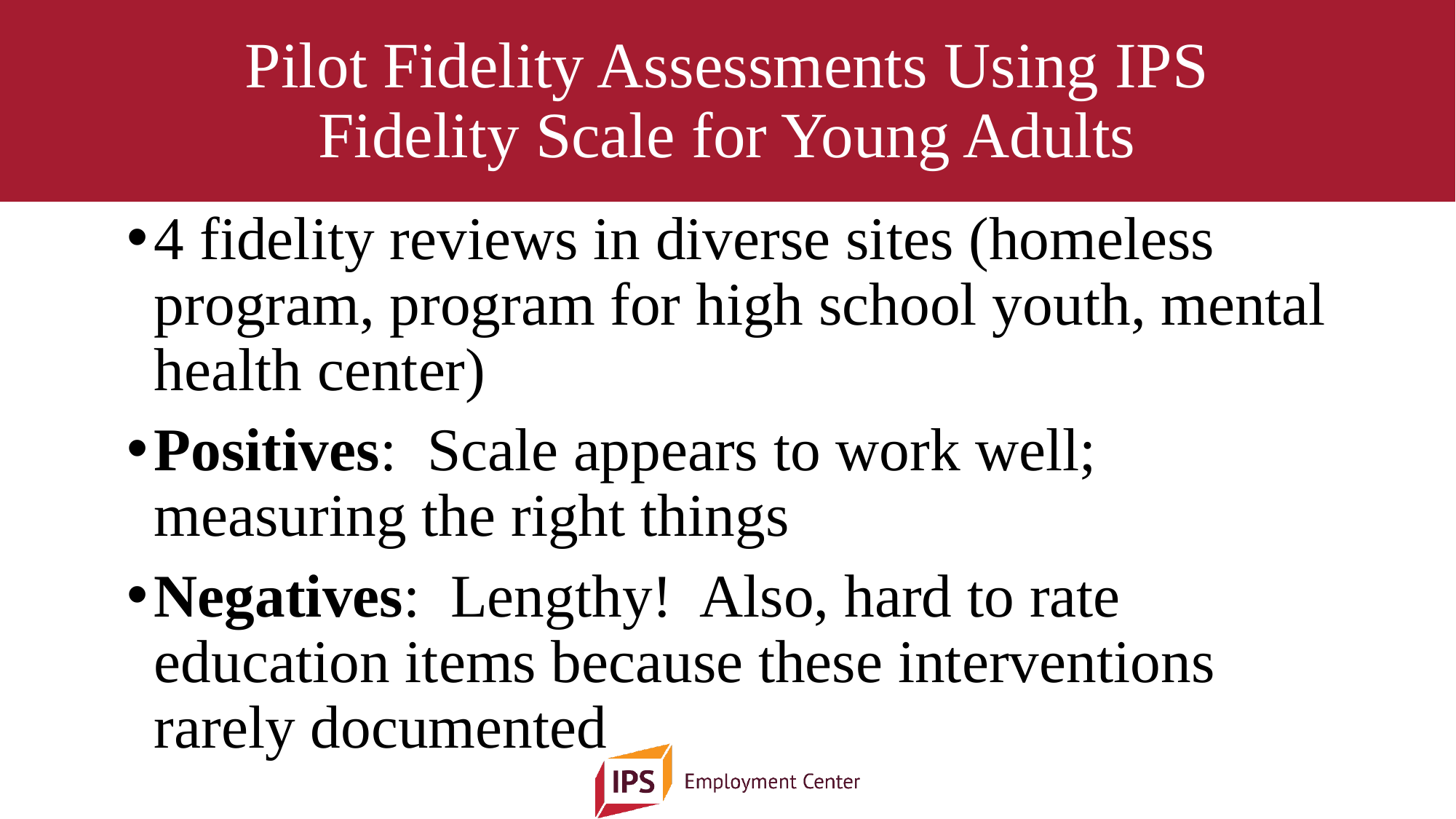

# Pilot Fidelity Assessments Using IPS Fidelity Scale for Young Adults
4 fidelity reviews in diverse sites (homeless program, program for high school youth, mental health center)
Positives:  Scale appears to work well; measuring the right things
Negatives:  Lengthy!  Also, hard to rate education items because these interventions rarely documented